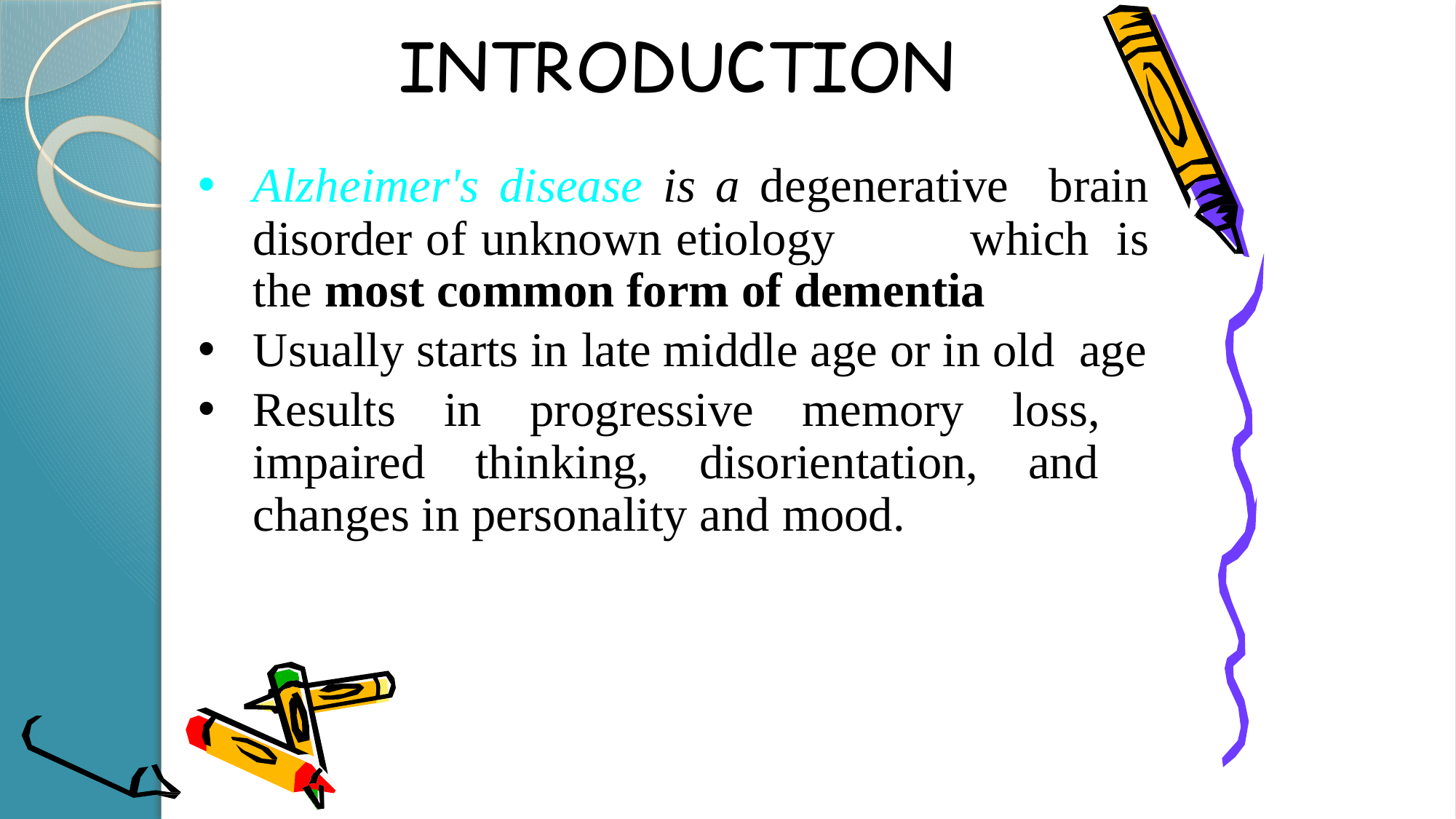

# INTRODUCTION

Alzheimer's disease is a degenerative  brain disorder of unknown etiology	which  is the most common form of dementia
Usually starts in late middle age or in old  age
Results in progressive memory loss,  impaired thinking, disorientation, and  changes in personality and mood.